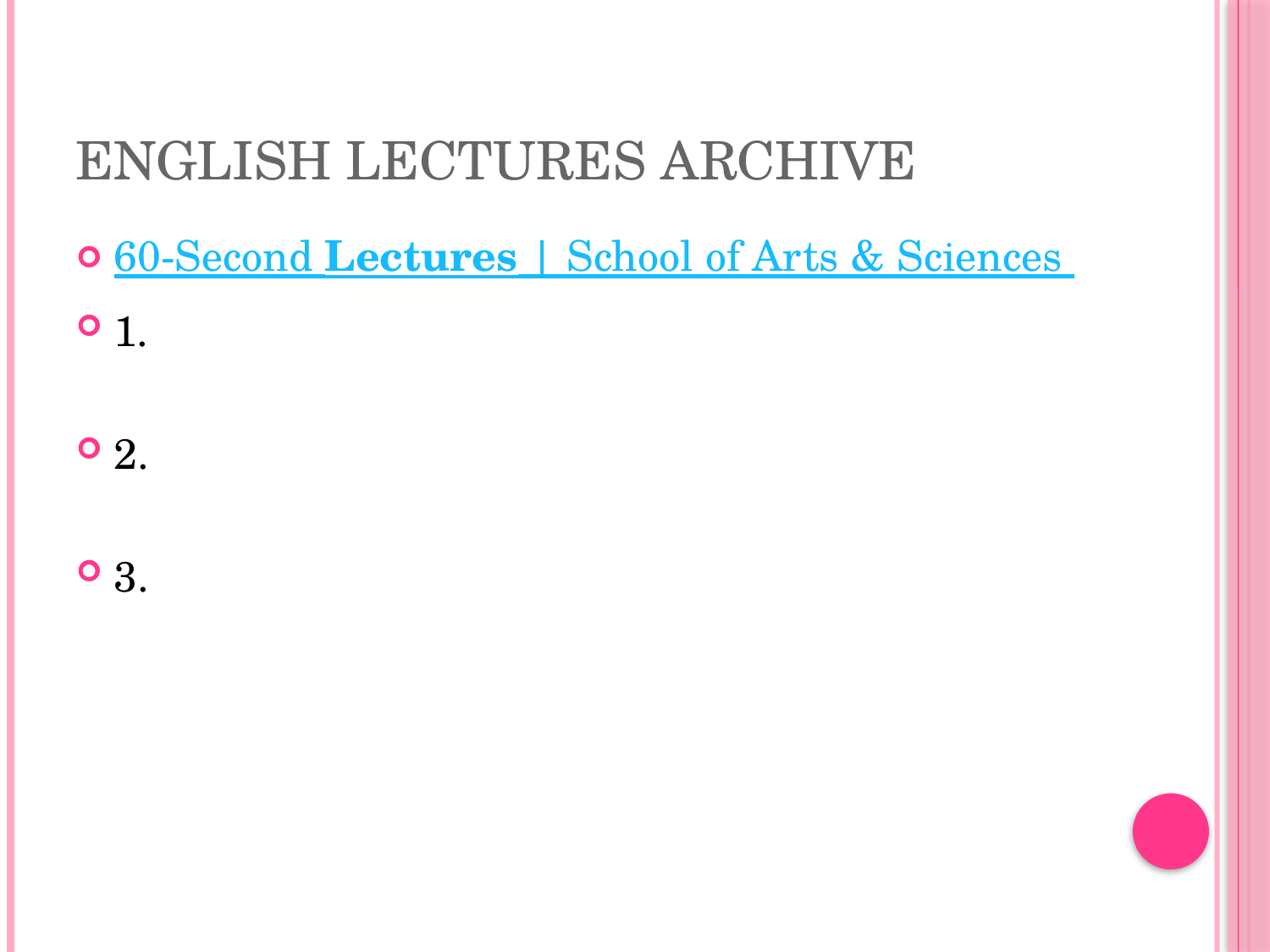

# English Lectures Archive
60-Second Lectures | School of Arts & Sciences
1.

2.

3.